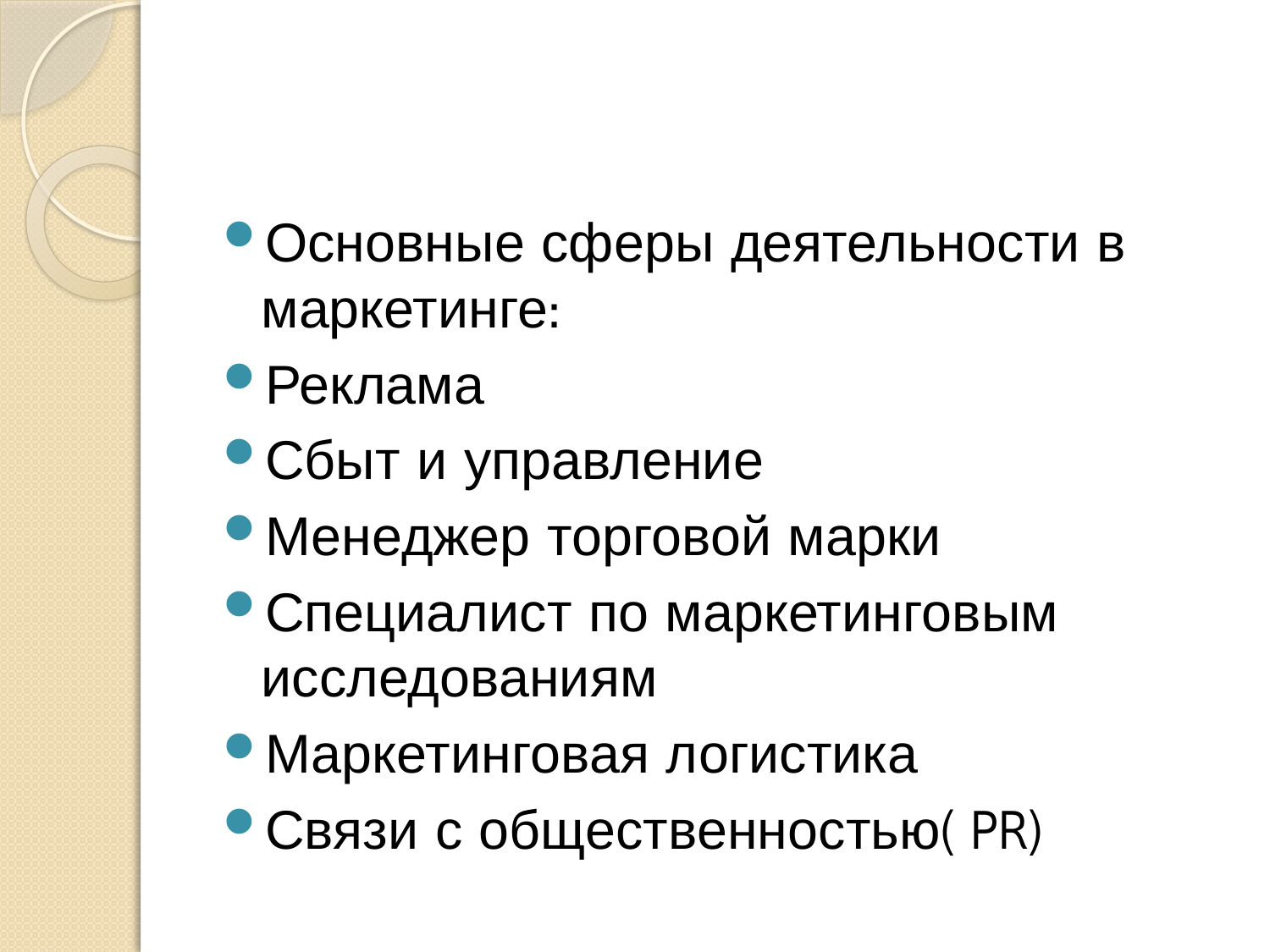

#
Основные сферы деятельности в маркетинге:
Реклама
Сбыт и управление
Менеджер торговой марки
Специалист по маркетинговым исследованиям
Маркетинговая логистика
Связи с общественностью( PR)